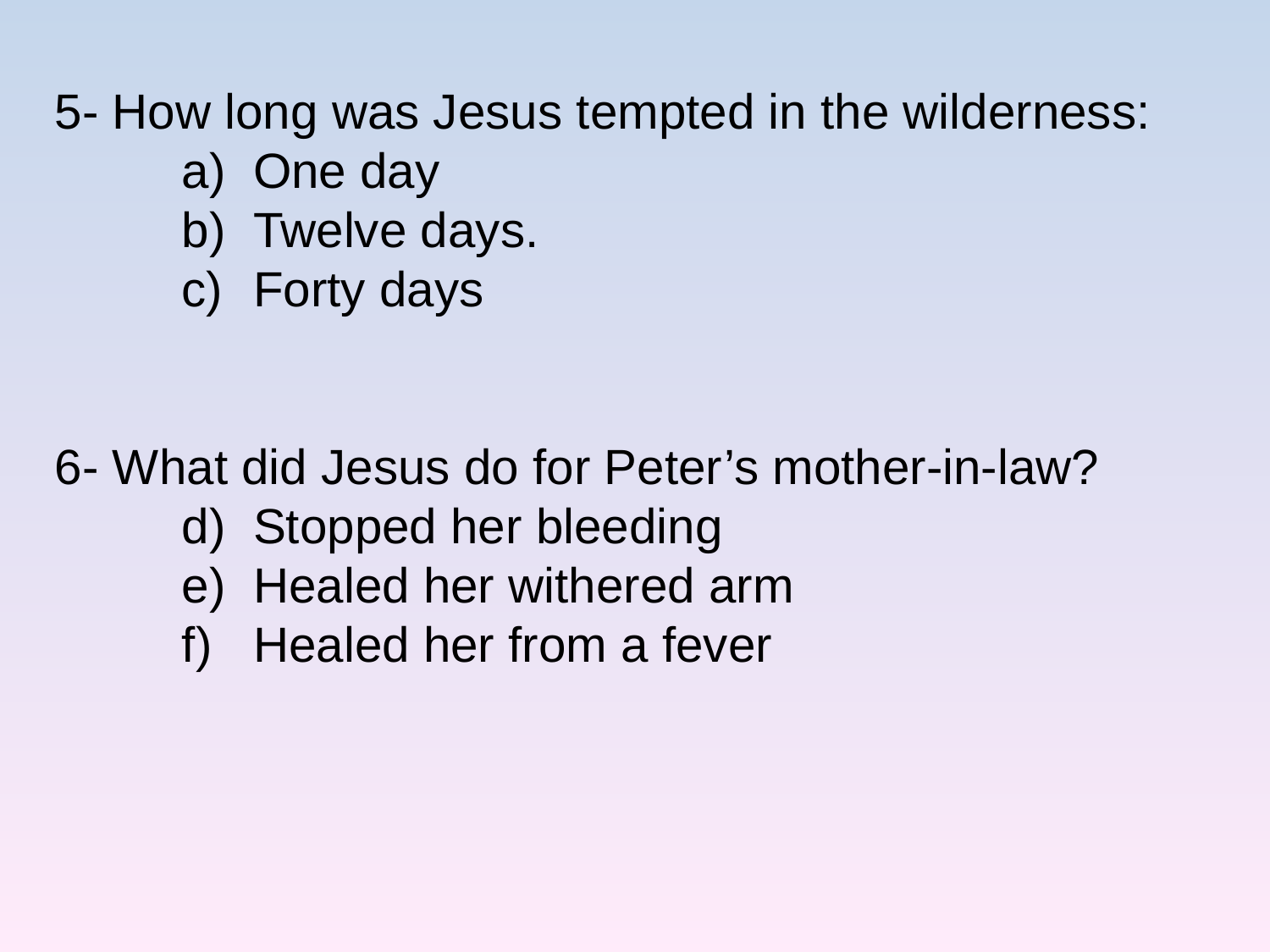

5- How long was Jesus tempted in the wilderness:
One day
Twelve days.
Forty days

6- What did Jesus do for Peter’s mother-in-law?
Stopped her bleeding
Healed her withered arm
Healed her from a fever